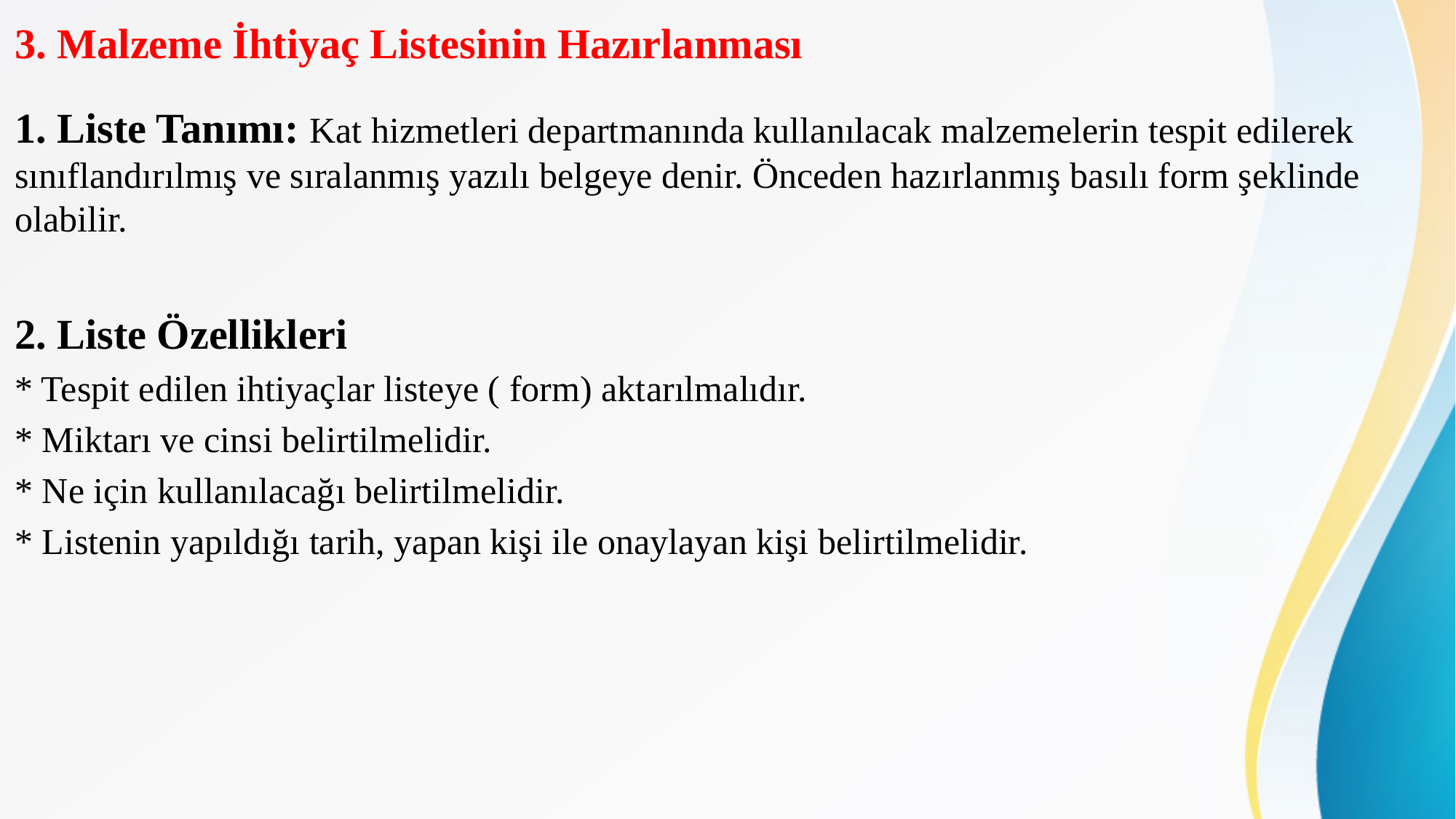

# 3. Malzeme İhtiyaç Listesinin Hazırlanması
1. Liste Tanımı: Kat hizmetleri departmanında kullanılacak malzemelerin tespit edilerek sınıflandırılmış ve sıralanmış yazılı belgeye denir. Önceden hazırlanmış basılı form şeklinde olabilir.

2. Liste Özellikleri
* Tespit edilen ihtiyaçlar listeye ( form) aktarılmalıdır.
* Miktarı ve cinsi belirtilmelidir.
* Ne için kullanılacağı belirtilmelidir.
* Listenin yapıldığı tarih, yapan kişi ile onaylayan kişi belirtilmelidir.